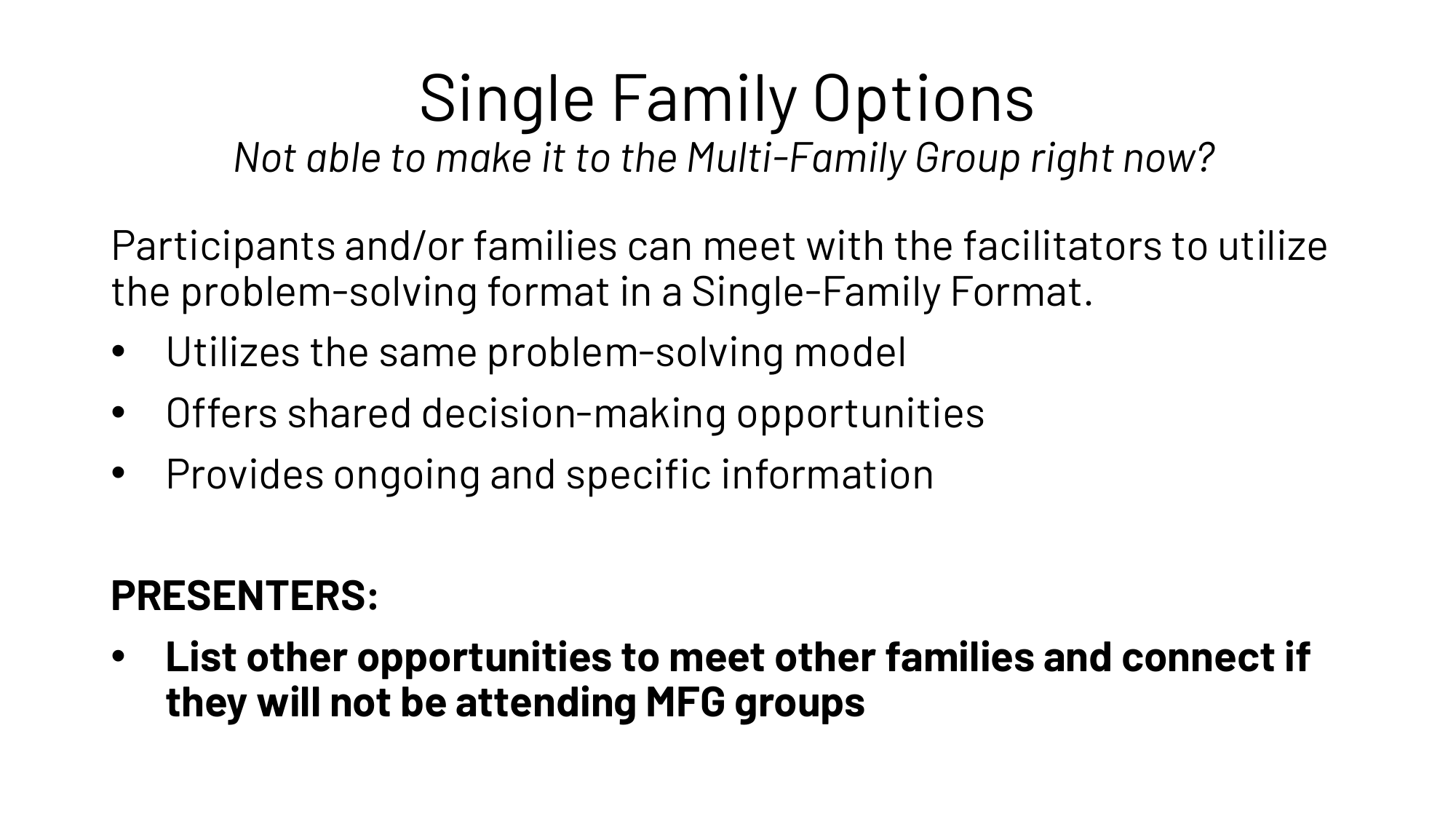

# Single Family Options Not able to make it to the Multi-Family Group right now?
Participants and/or families can meet with the facilitators to utilize the problem-solving format in a Single-Family Format.
Utilizes the same problem-solving model
Offers shared decision-making opportunities
Provides ongoing and specific information

PRESENTERS:
List other opportunities to meet other families and connect if they will not be attending MFG groups